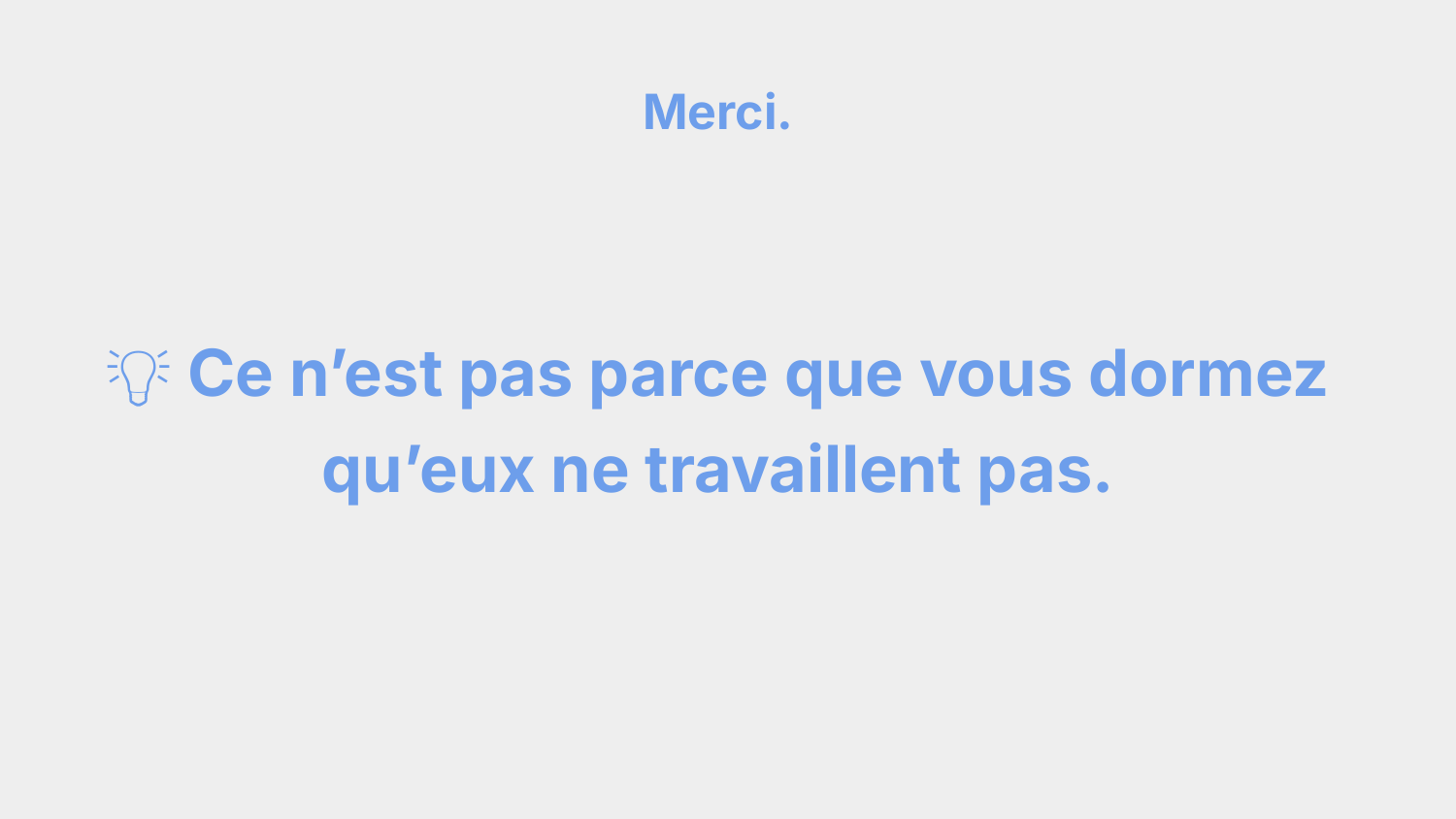

Merci.
💡 Ce n’est pas parce que vous dormez qu’eux ne travaillent pas.